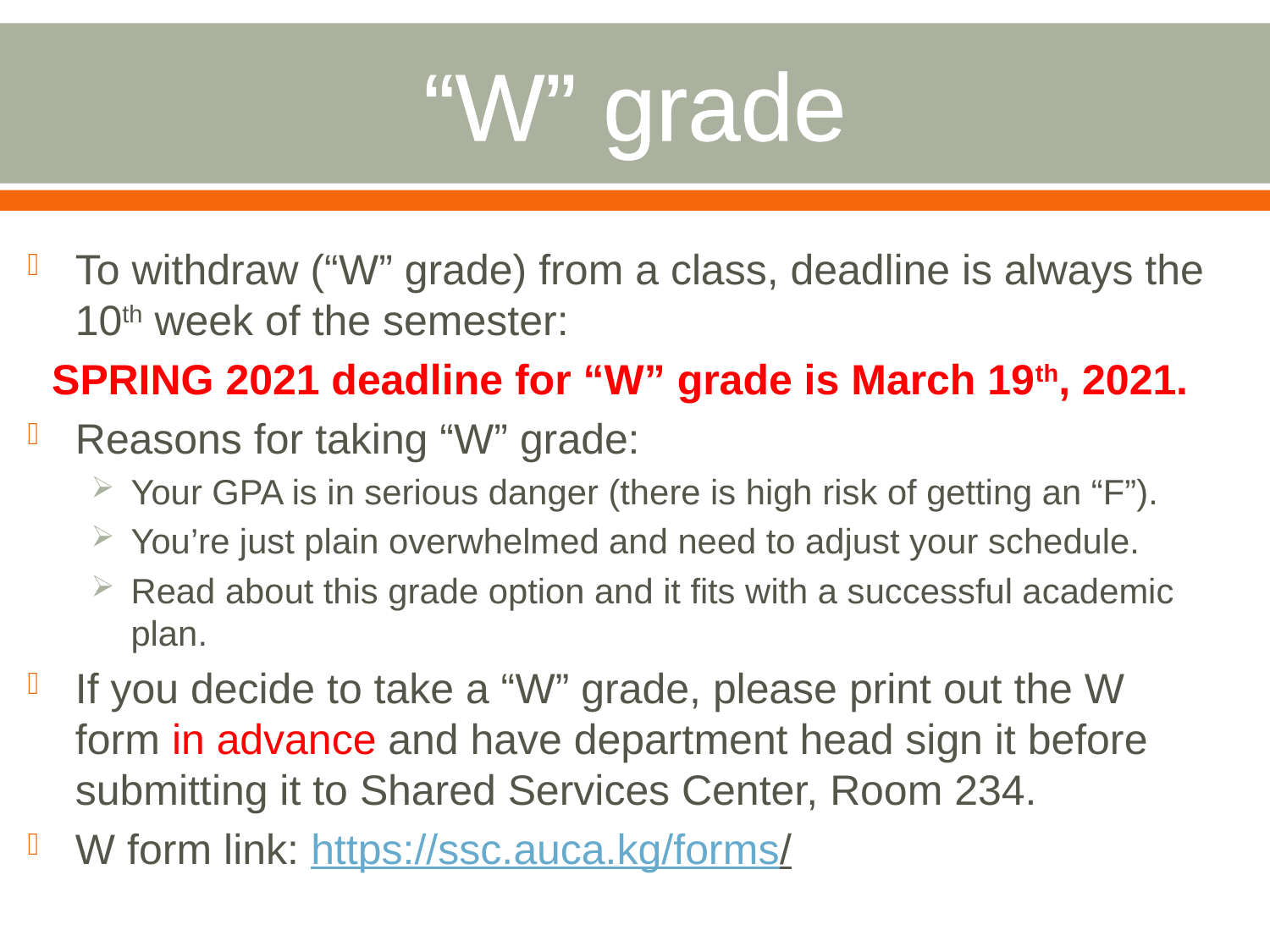

# “W” grade
To withdraw (“W” grade) from a class, deadline is always the 10th week of the semester:
SPRING 2021 deadline for “W” grade is March 19th, 2021.
Reasons for taking “W” grade:
Your GPA is in serious danger (there is high risk of getting an “F”).
You’re just plain overwhelmed and need to adjust your schedule.
Read about this grade option and it fits with a successful academic plan.
If you decide to take a “W” grade, please print out the W form in advance and have department head sign it before submitting it to Shared Services Center, Room 234.
W form link: https://ssc.auca.kg/forms/